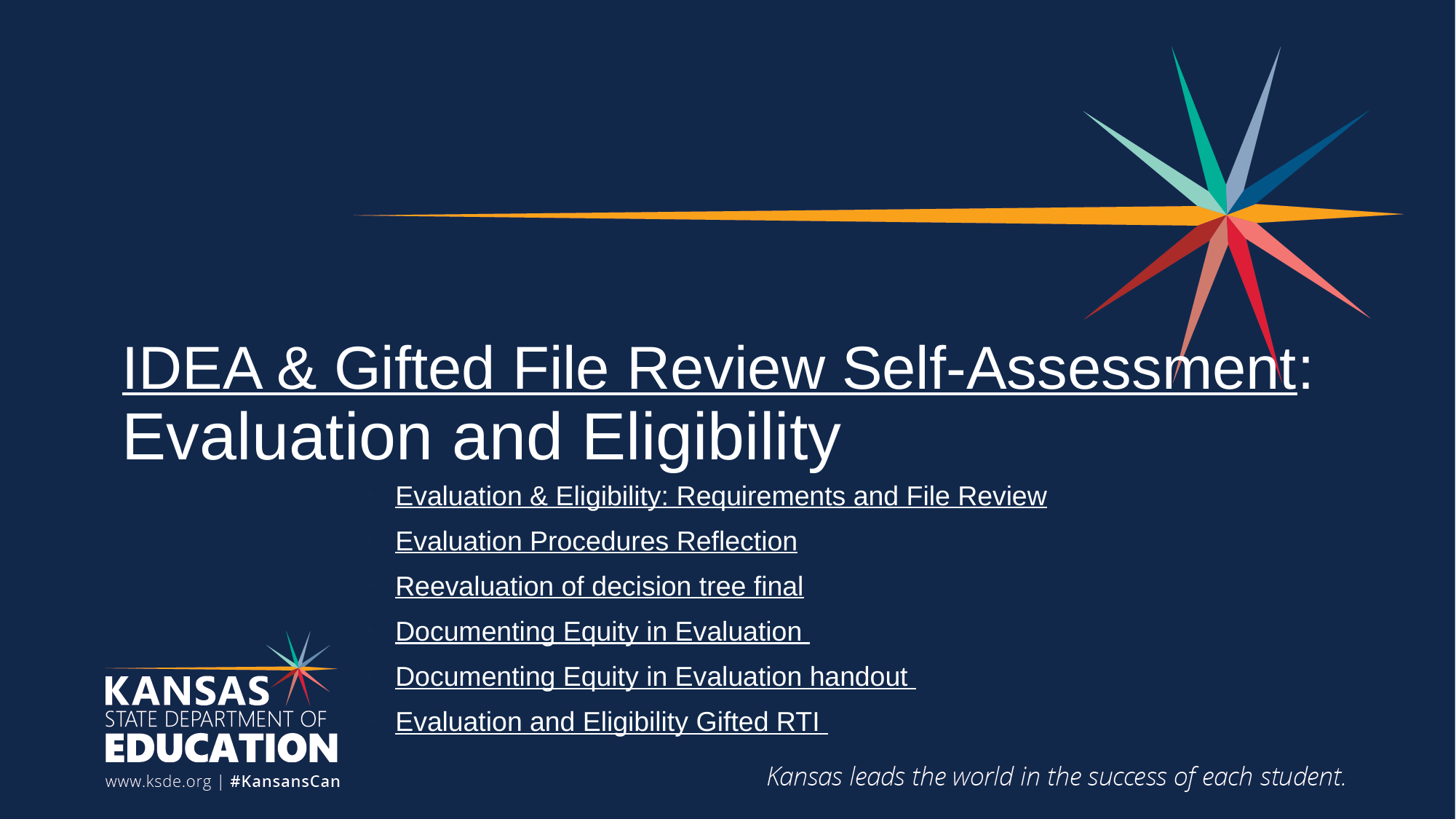

# IDEA & Gifted File Review Self-Assessment: Evaluation and Eligibility
Evaluation & Eligibility: Requirements and File Review
Evaluation Procedures Reflection
Reevaluation of decision tree final
Documenting Equity in Evaluation
Documenting Equity in Evaluation handout
Evaluation and Eligibility Gifted RTI